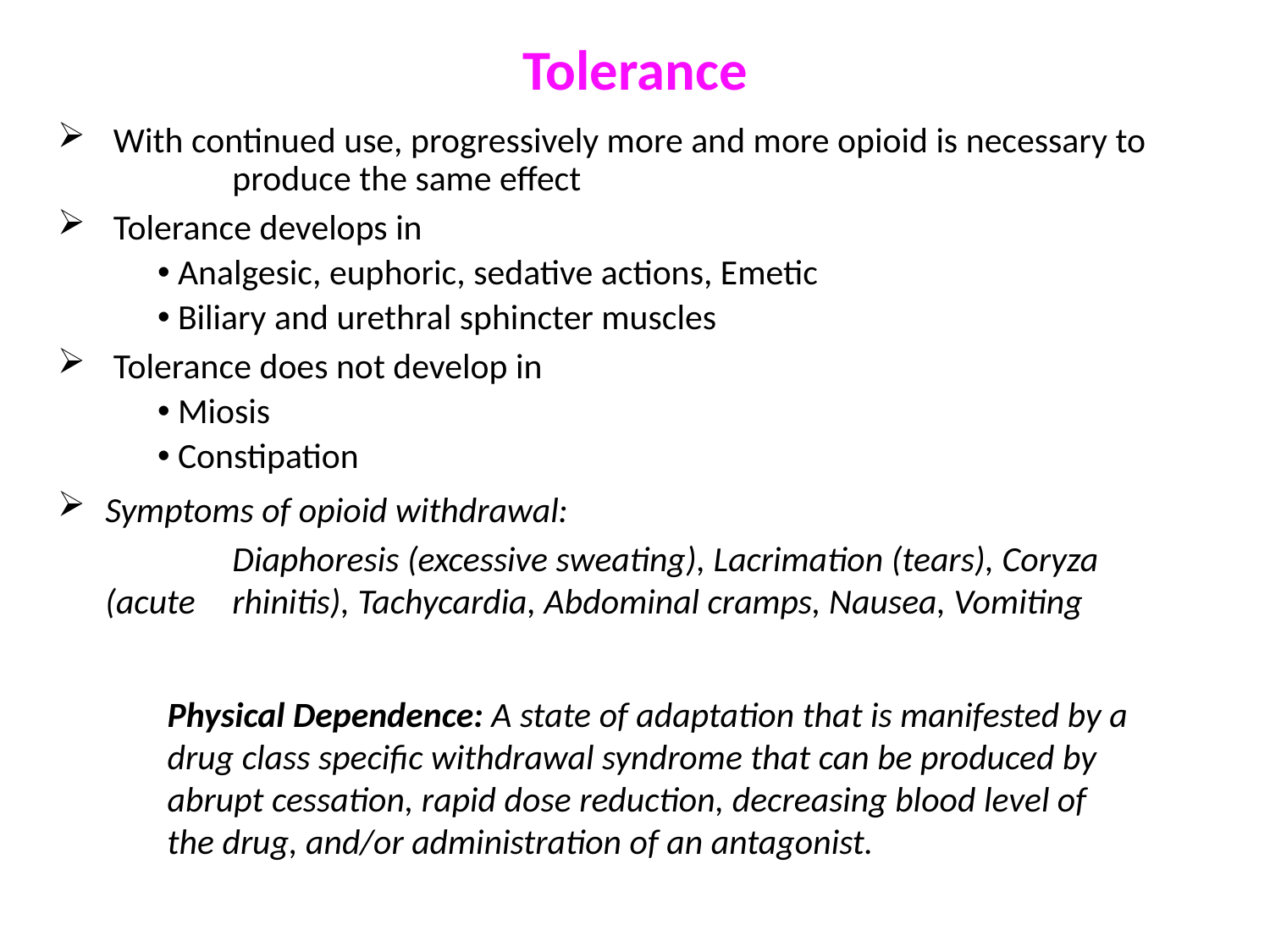

# Tolerance
 With continued use, progressively more and more opioid is necessary to 	produce the same effect
 Tolerance develops in
 Analgesic, euphoric, sedative actions, Emetic
 Biliary and urethral sphincter muscles
 Tolerance does not develop in
 Miosis
 Constipation
Symptoms of opioid withdrawal:
		Diaphoresis (excessive sweating), Lacrimation (tears), Coryza 	(acute 	rhinitis), Tachycardia, Abdominal cramps, Nausea, Vomiting

Physical Dependence: A state of adaptation that is manifested by a drug class specific withdrawal syndrome that can be produced by abrupt cessation, rapid dose reduction, decreasing blood level of the drug, and/or administration of an antagonist.